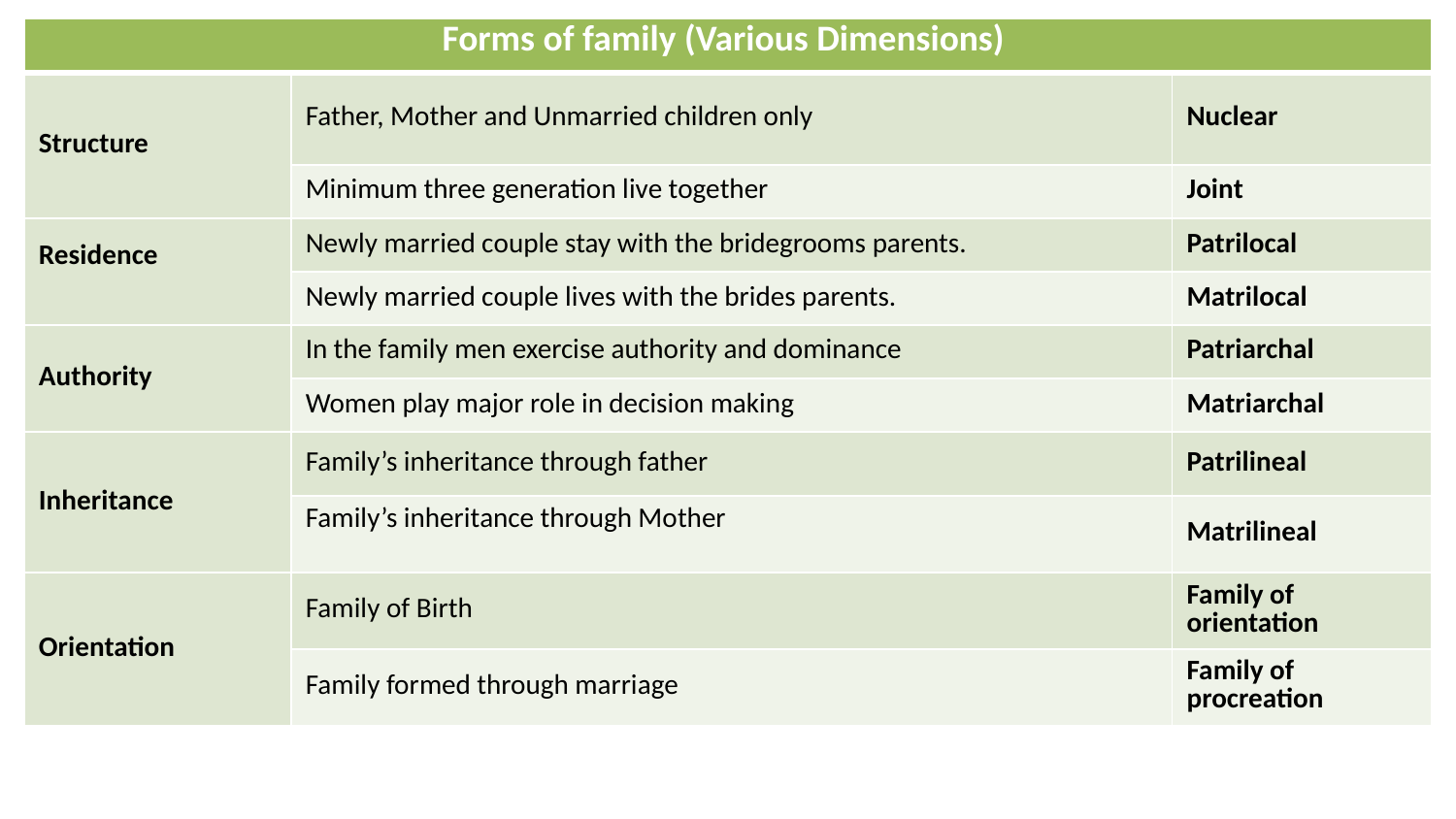

| Forms of family (Various Dimensions) |  |  |
| --- | --- | --- |
| Structure | Father, Mother and Unmarried children only | Nuclear |
|  | Minimum three generation live together | Joint |
| Residence | Newly married couple stay with the bridegrooms parents. | Patrilocal |
|  | Newly married couple lives with the brides parents. | Matrilocal |
| Authority | In the family men exercise authority and dominance | Patriarchal |
|  | Women play major role in decision making | Matriarchal |
| Inheritance | Family’s inheritance through father | Patrilineal |
|  | Family’s inheritance through Mother | Matrilineal |
| Orientation | Family of Birth | Family of orientation |
|  | Family formed through marriage | Family of procreation |